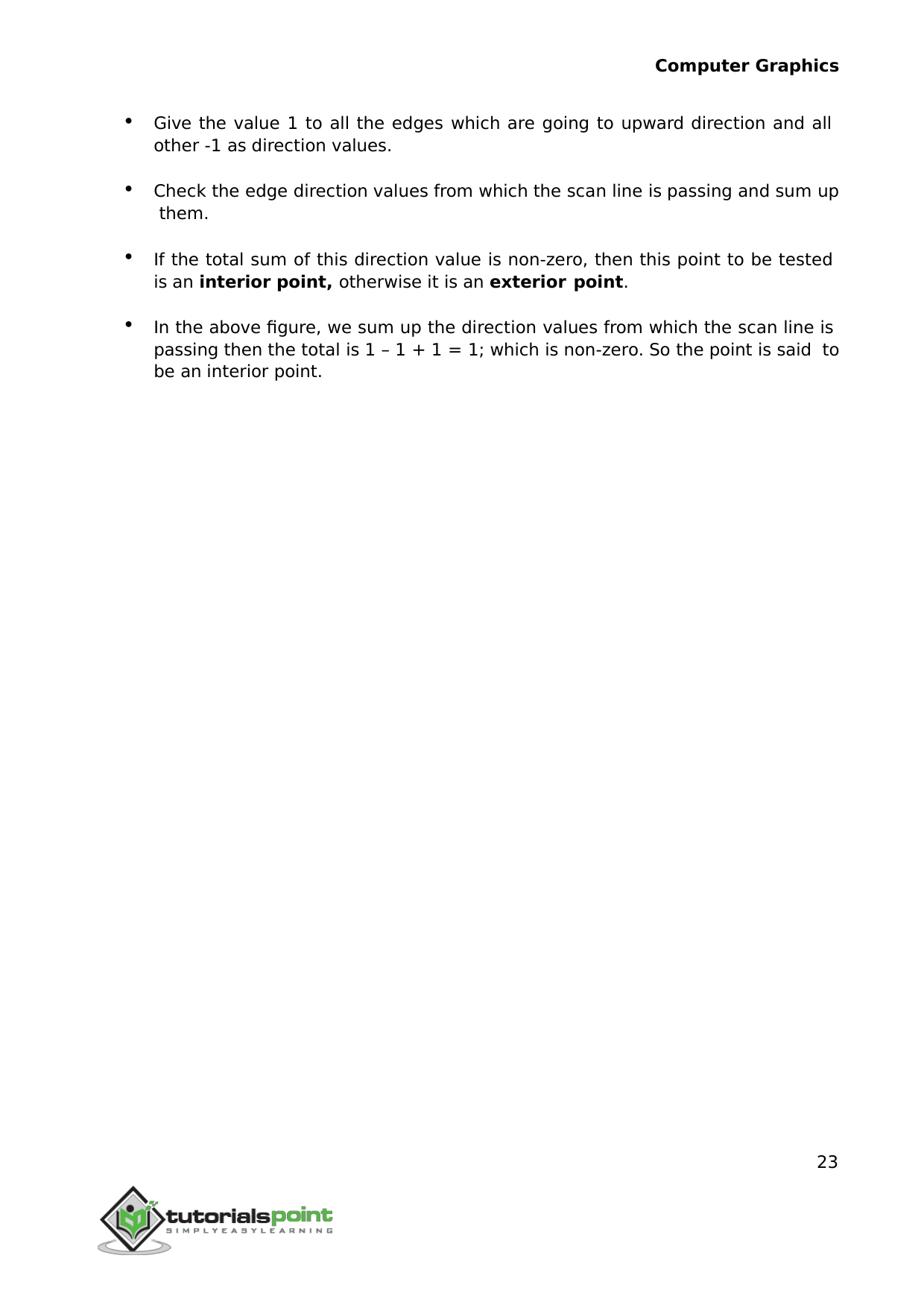

Computer Graphics

Give the value 1 to all the edges which are going to upward direction and all  other -1 as direction values.

Check the edge direction values from which the scan line is passing and sum up  them.

If the total sum of this direction value is non-zero, then this point to be tested  is an interior point, otherwise it is an exterior point.

In the above figure, we sum up the direction values from which the scan line is  passing then the total is 1 – 1 + 1 = 1; which is non-zero. So the point is said  to be an interior point.
23